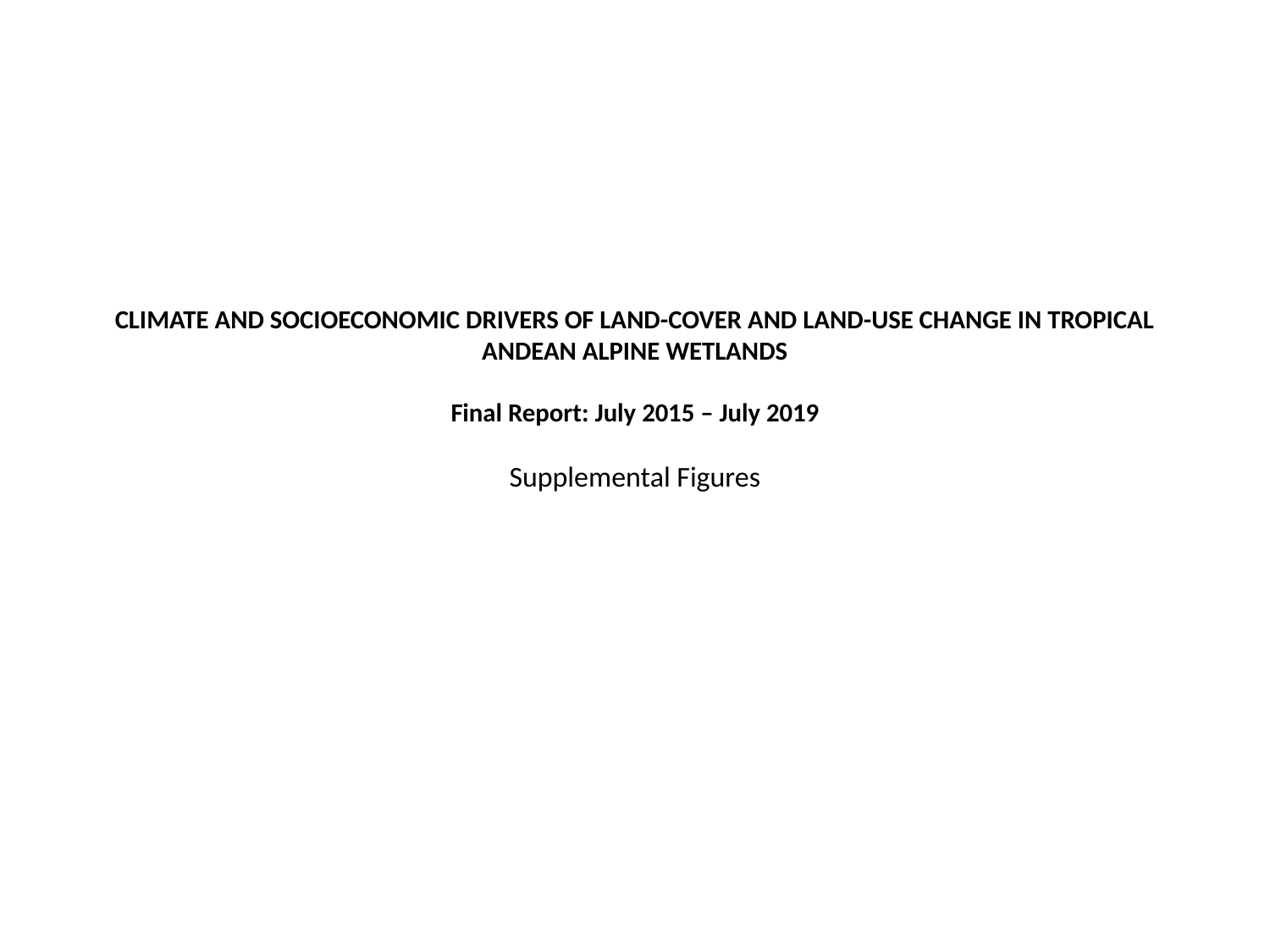

# Climate and socioeconomic drivers of land-cover and land-use change in tropical Andean alpine wetlands Final Report: July 2015 – July 2019 Supplemental Figures